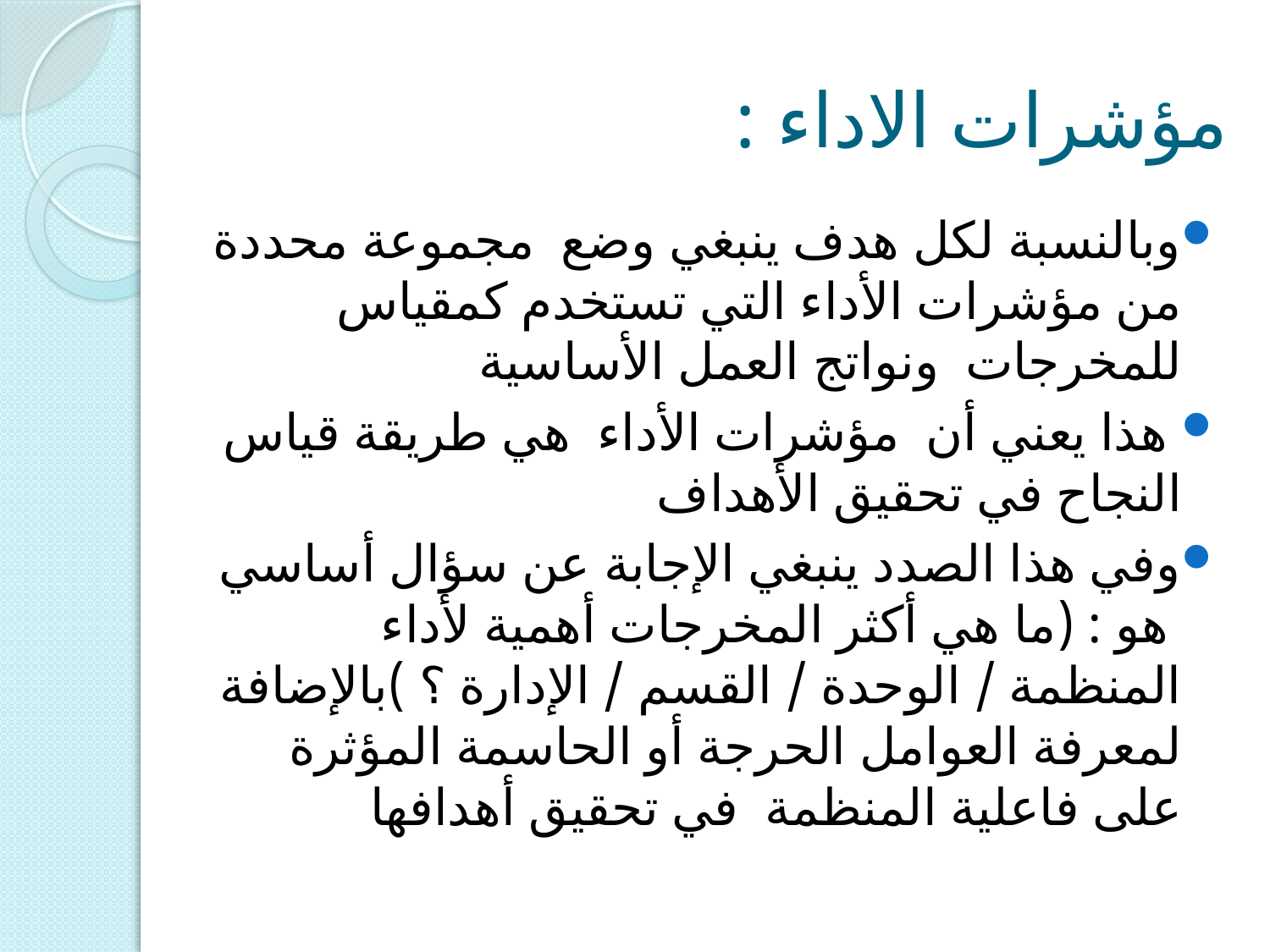

# مؤشرات الاداء :
وبالنسبة لكل هدف ينبغي وضع  مجموعة محددة من مؤشرات الأداء التي تستخدم كمقياس للمخرجات  ونواتج العمل الأساسية
 هذا يعني أن  مؤشرات الأداء  هي طريقة قياس النجاح في تحقيق الأهداف
وفي هذا الصدد ينبغي الإجابة عن سؤال أساسي  هو : (ما هي أكثر المخرجات أهمية لأداء المنظمة / الوحدة / القسم / الإدارة ؟ )بالإضافة لمعرفة العوامل الحرجة أو الحاسمة المؤثرة على فاعلية المنظمة  في تحقيق أهدافها